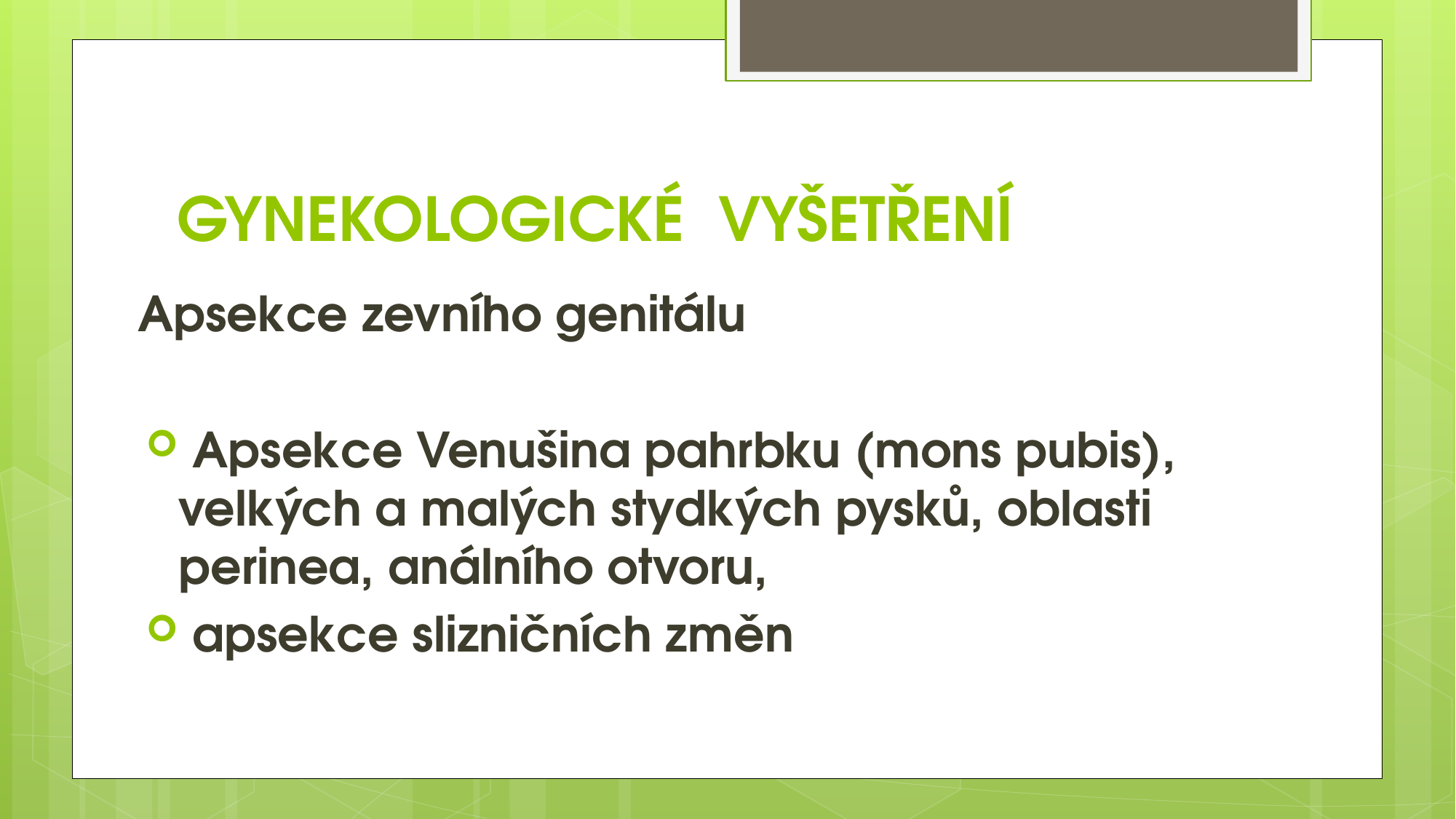

# GYNEKOLOGICKÉ  VYŠETŘENÍ
Apsekce zevního genitálu

 Apsekce Venušina pahrbku (mons pubis), velkých a malých stydkých pysků, oblasti perinea, análního otvoru,
 apsekce slizničních změn